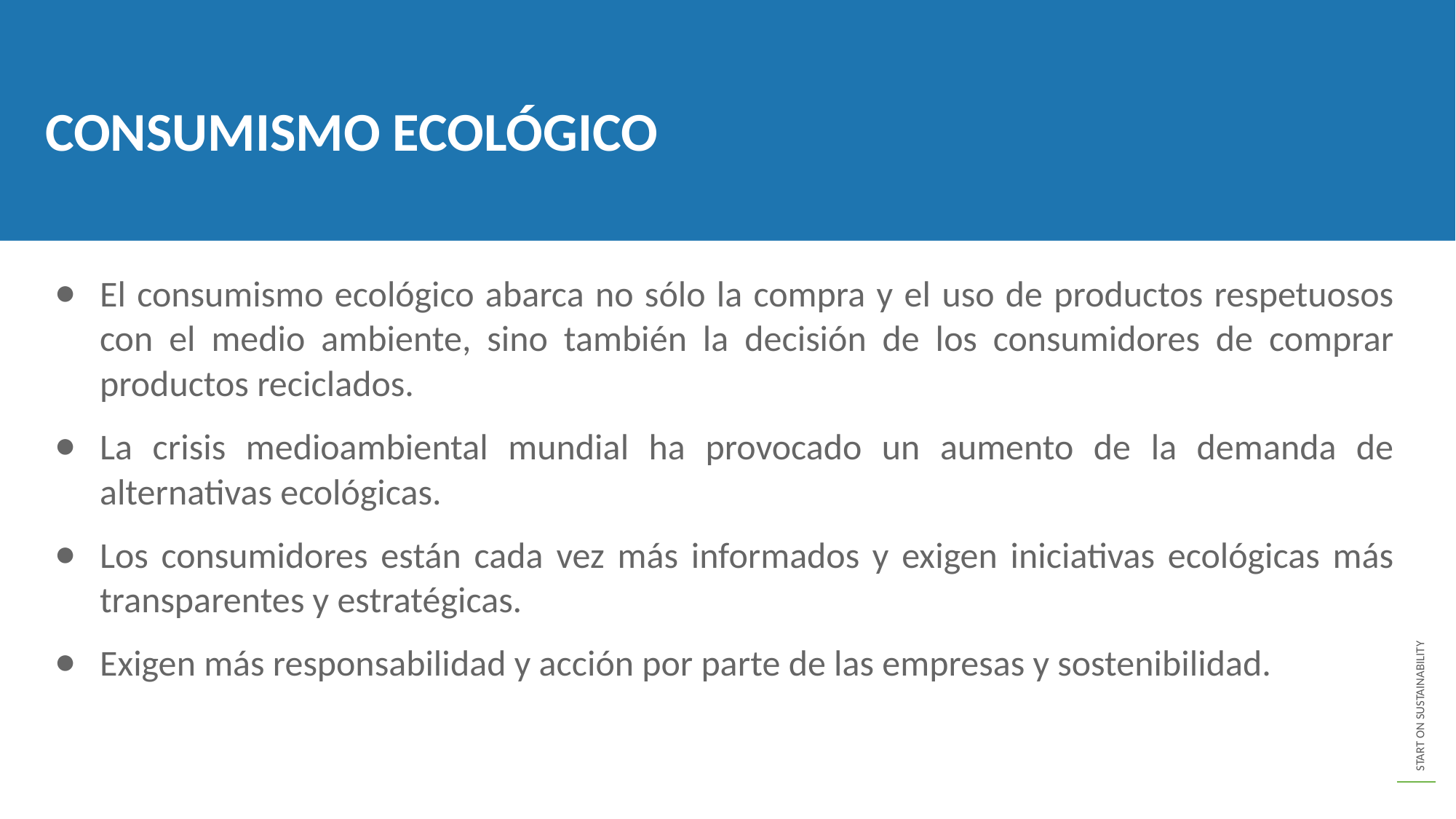

CONSUMISMO ECOLÓGICO
El consumismo ecológico abarca no sólo la compra y el uso de productos respetuosos con el medio ambiente, sino también la decisión de los consumidores de comprar productos reciclados.
La crisis medioambiental mundial ha provocado un aumento de la demanda de alternativas ecológicas.
Los consumidores están cada vez más informados y exigen iniciativas ecológicas más transparentes y estratégicas.
Exigen más responsabilidad y acción por parte de las empresas y sostenibilidad.